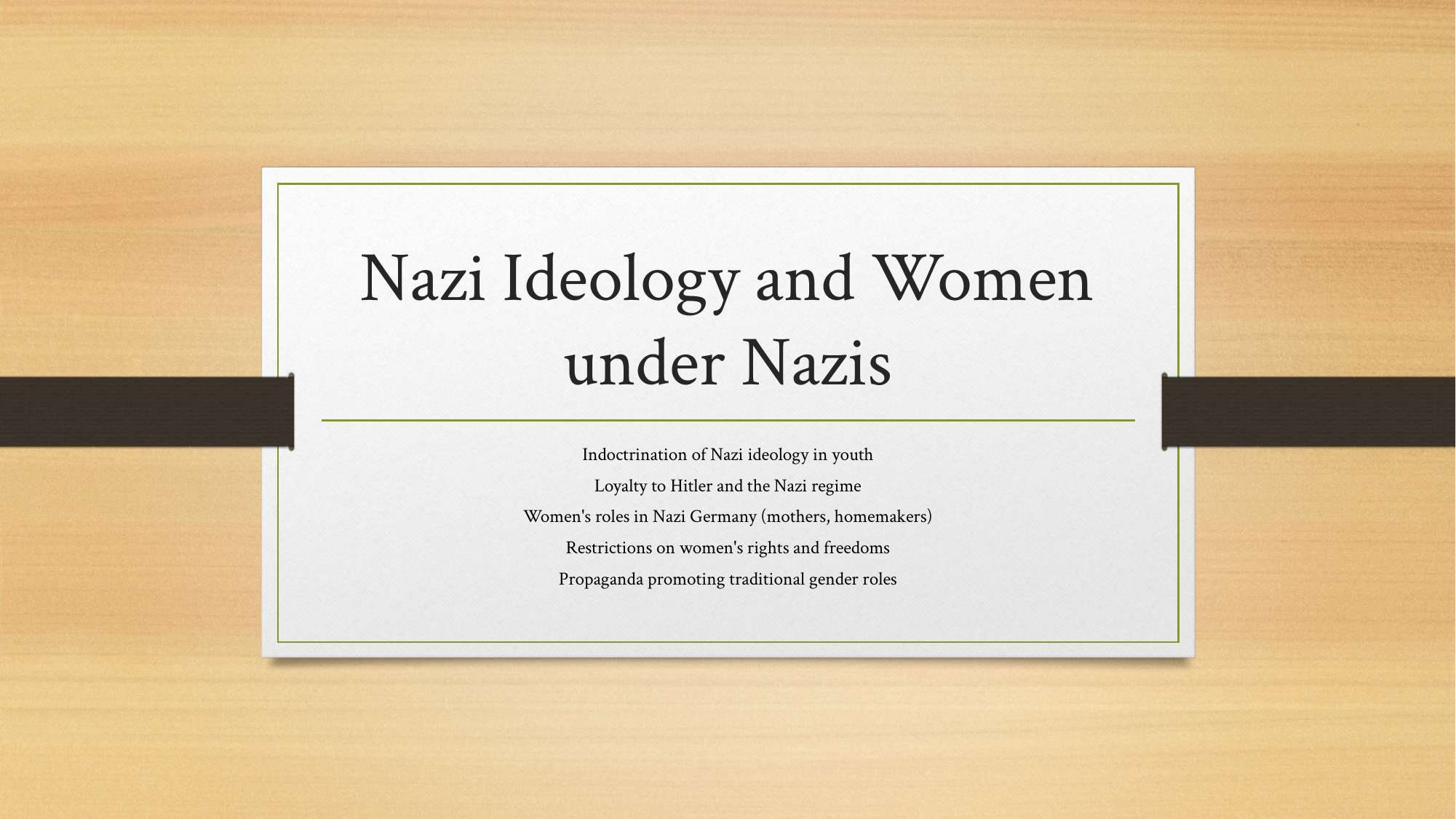

# Nazi Ideology and Women under Nazis
Indoctrination of Nazi ideology in youth
Loyalty to Hitler and the Nazi regime
Women's roles in Nazi Germany (mothers, homemakers)
Restrictions on women's rights and freedoms
Propaganda promoting traditional gender roles